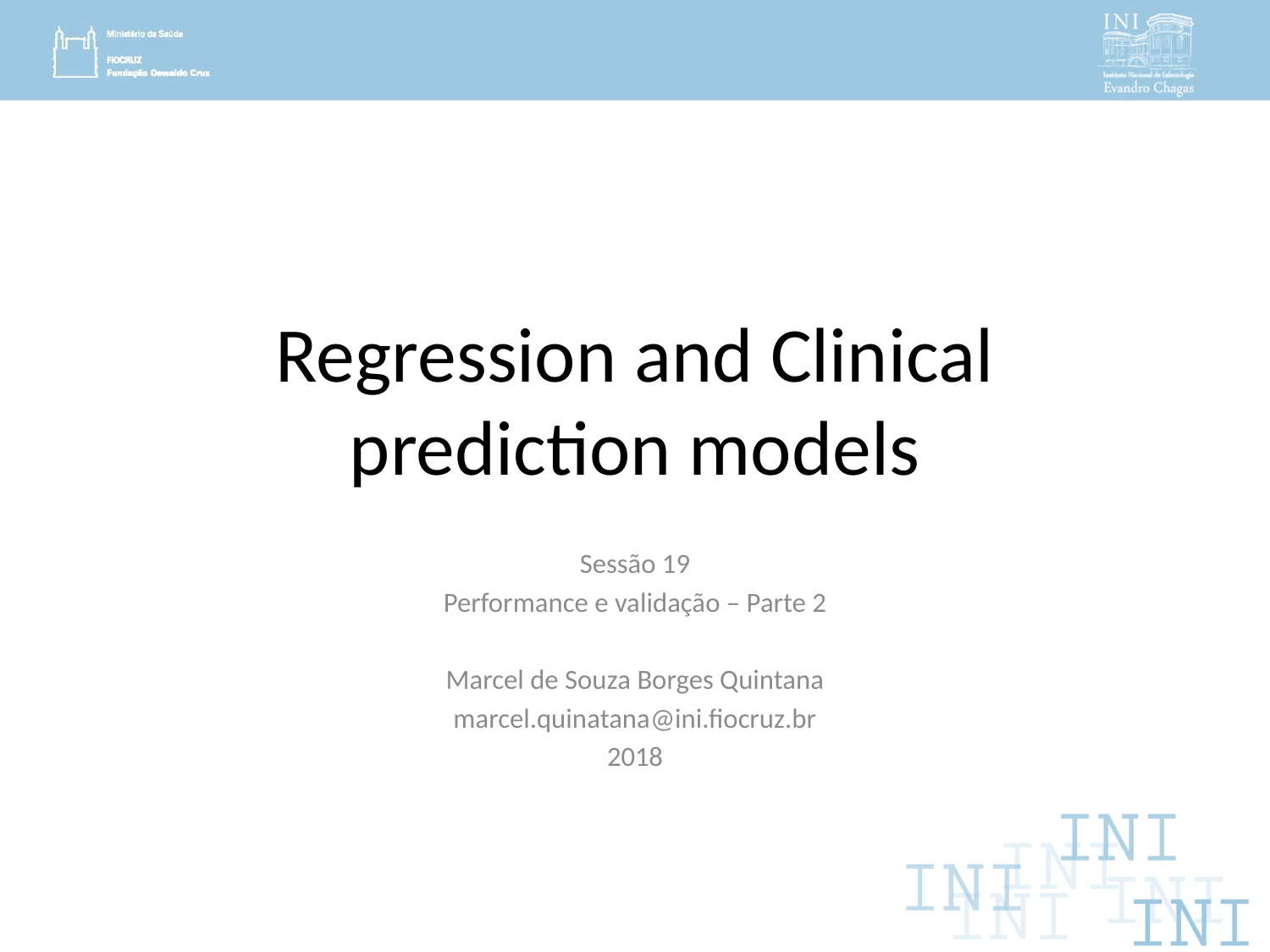

# Regression and Clinical prediction models
Sessão 19
Performance e validação – Parte 2

Marcel de Souza Borges Quintana
marcel.quinatana@ini.fiocruz.br
2018